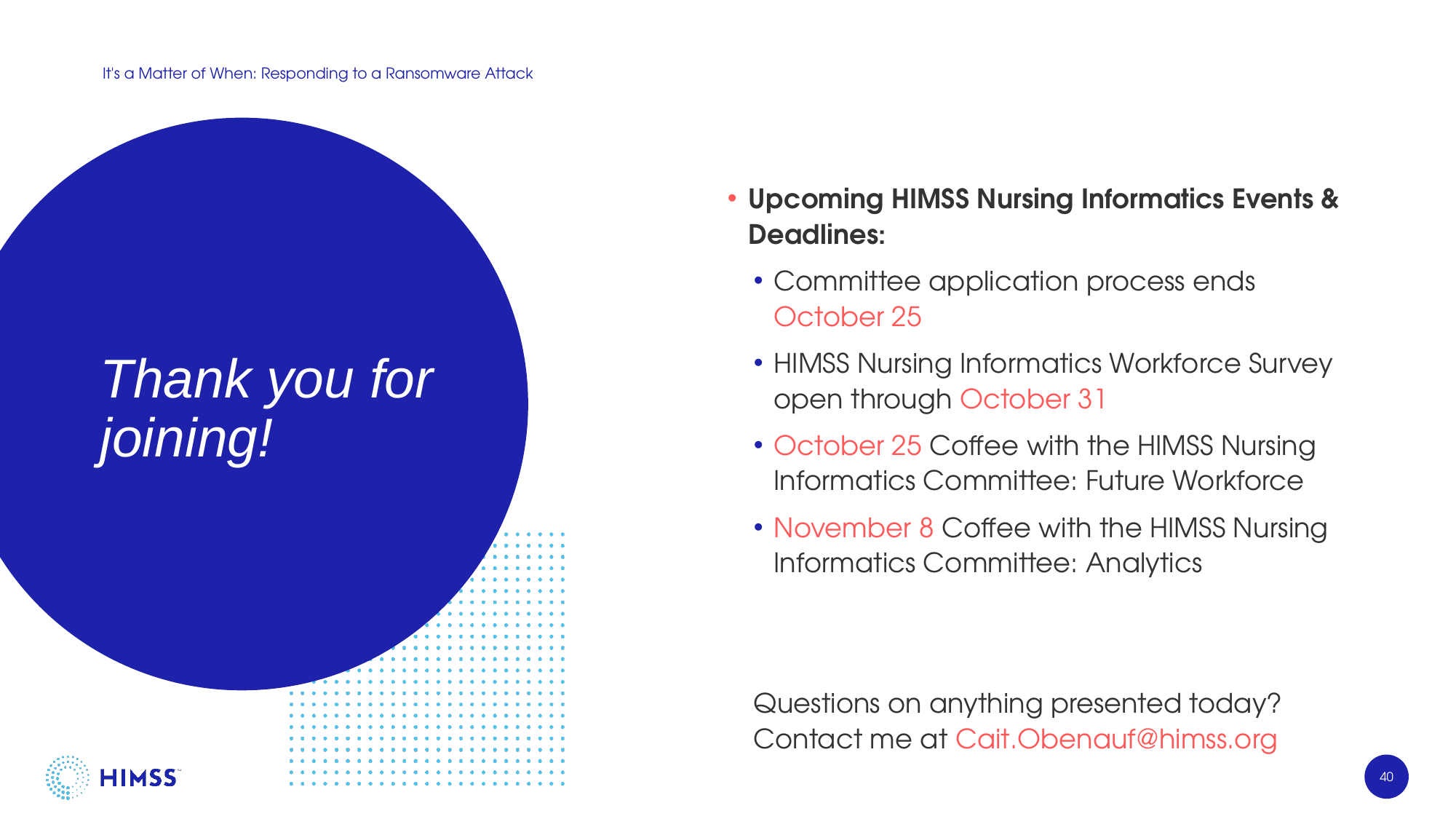

It's a Matter of When: Responding to a Ransomware Attack
Upcoming HIMSS Nursing Informatics Events & Deadlines:
Committee application process ends October 25
HIMSS Nursing Informatics Workforce Survey open through October 31
October 25 Coffee with the HIMSS Nursing Informatics Committee: Future Workforce
November 8 Coffee with the HIMSS Nursing Informatics Committee: Analytics

Questions on anything presented today? Contact me at Cait.Obenauf@himss.org
# Thank you for joining!
40